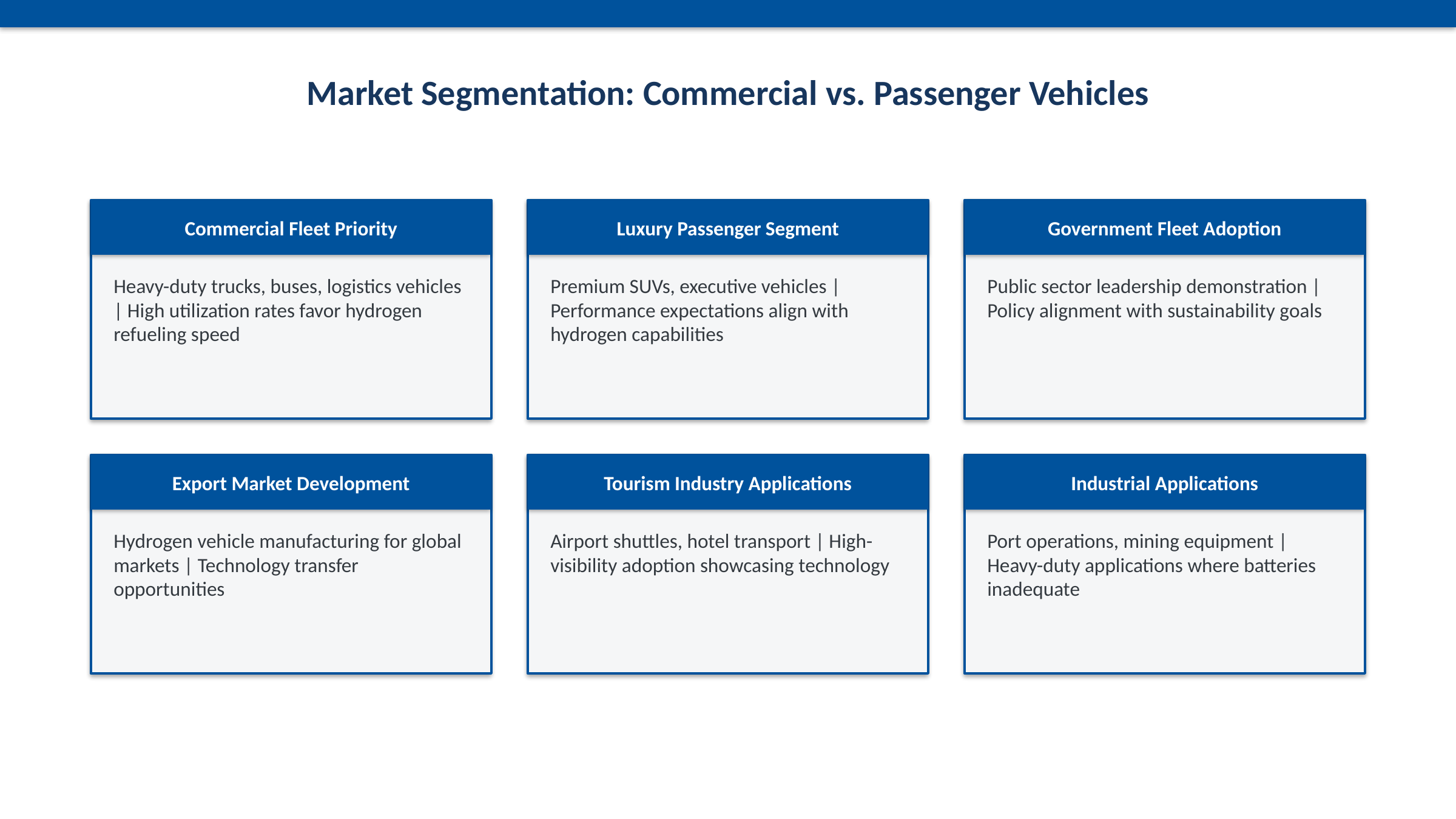

Market Segmentation: Commercial vs. Passenger Vehicles

Commercial Fleet Priority
Luxury Passenger Segment
Government Fleet Adoption
Heavy-duty trucks, buses, logistics vehicles | High utilization rates favor hydrogen refueling speed
Premium SUVs, executive vehicles | Performance expectations align with hydrogen capabilities
Public sector leadership demonstration | Policy alignment with sustainability goals

Export Market Development
Tourism Industry Applications
Industrial Applications
Hydrogen vehicle manufacturing for global markets | Technology transfer opportunities
Airport shuttles, hotel transport | High-visibility adoption showcasing technology
Port operations, mining equipment | Heavy-duty applications where batteries inadequate